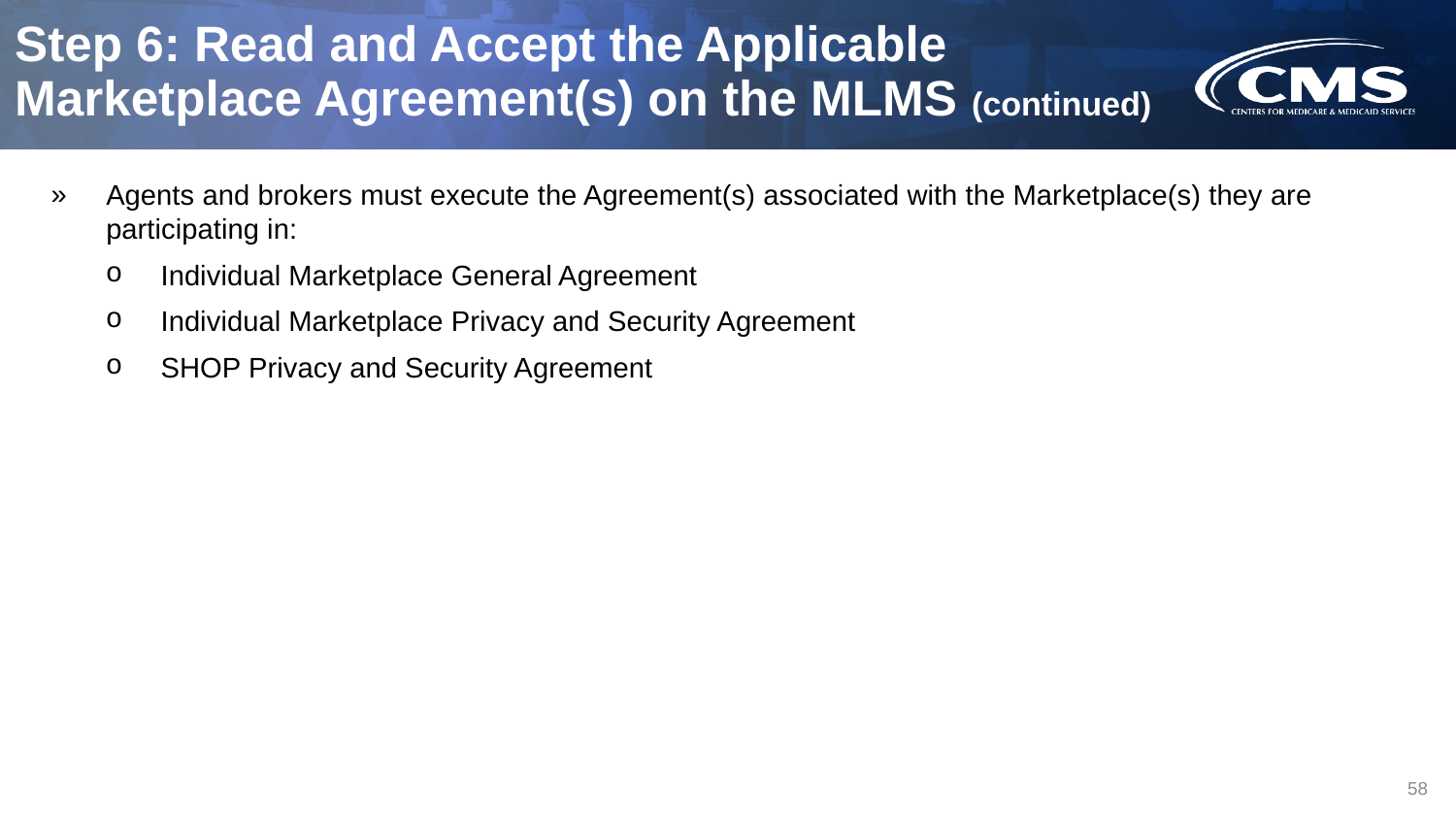

# Step 6: Read and Accept the Applicable Marketplace Agreement(s) on the MLMS (continued)
Agents and brokers must execute the Agreement(s) associated with the Marketplace(s) they are participating in:
Individual Marketplace General Agreement
Individual Marketplace Privacy and Security Agreement
SHOP Privacy and Security Agreement

58